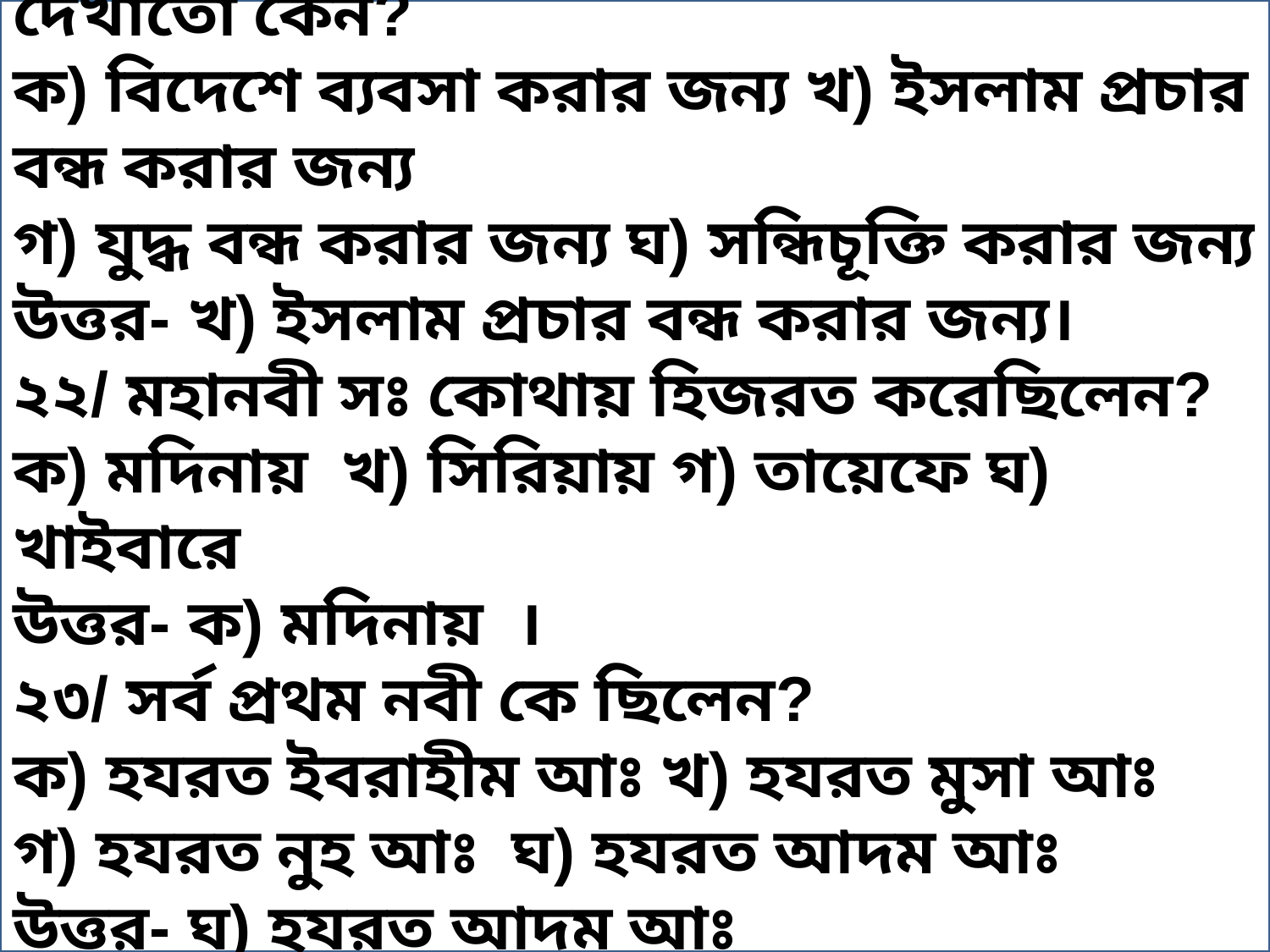

২১/ কাফিরেরা নবী-রাসূলগণকে প্রলোভন দেখাতো কেন?
ক) বিদেশে ব্যবসা করার জন্য খ) ইসলাম প্রচার বন্ধ করার জন্য
গ) যুদ্ধ বন্ধ করার জন্য ঘ) সন্ধিচূক্তি করার জন্য
উত্তর- খ) ইসলাম প্রচার বন্ধ করার জন্য।
২২/ মহানবী সঃ কোথায় হিজরত করেছিলেন?
ক) মদিনায়  খ) সিরিয়ায় গ) তায়েফে ঘ) খাইবারে
উত্তর- ক) মদিনায়  ।
২৩/ সর্ব প্রথম নবী কে ছিলেন?
ক) হযরত ইবরাহীম আঃ খ) হযরত মুসা আঃ
গ) হযরত নুহ আঃ  ঘ) হযরত আদম আঃ
উত্তর- ঘ) হযরত আদম আঃ